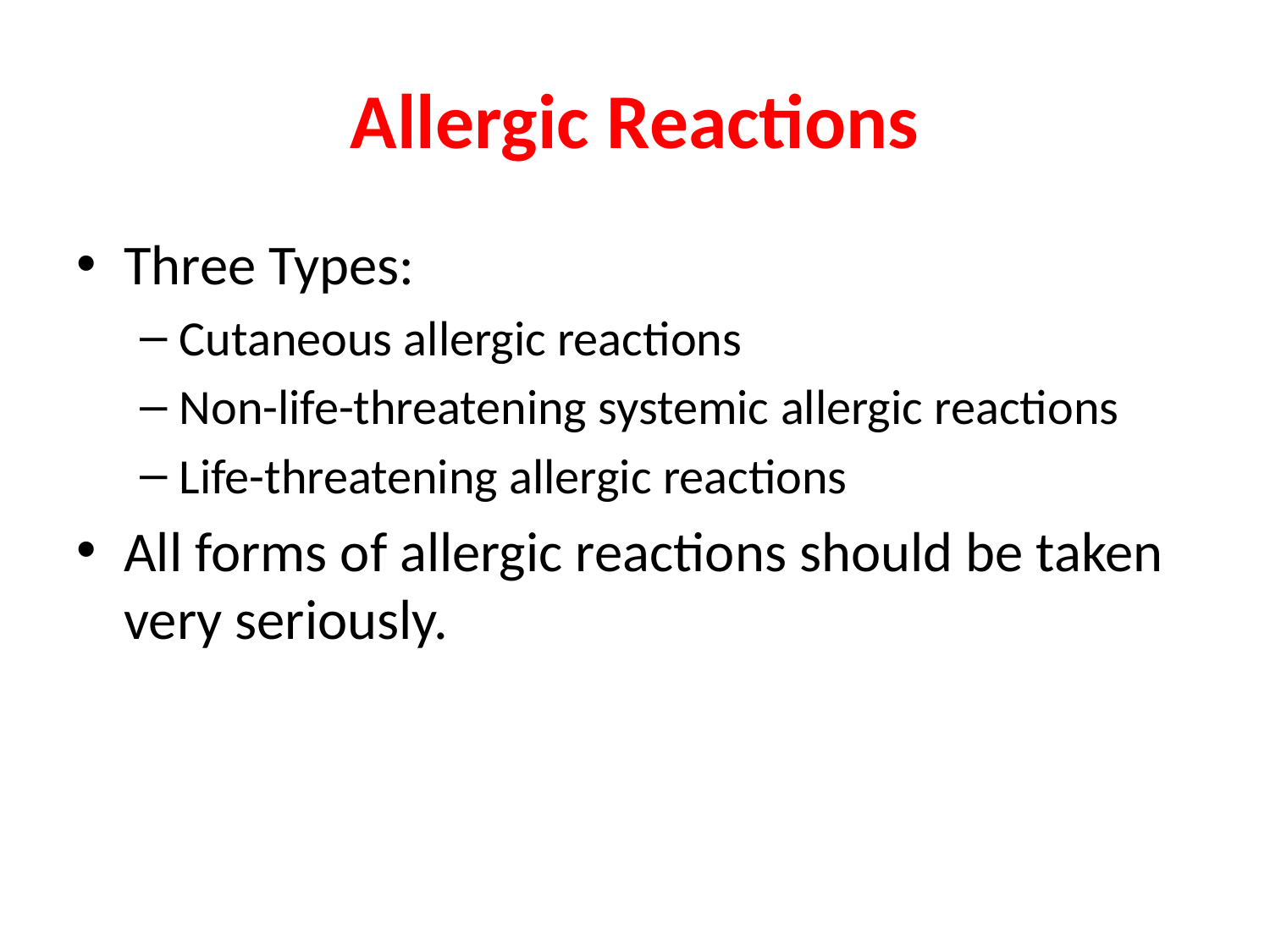

# Allergic Reactions
Three Types:
Cutaneous allergic reactions
Non-life-threatening systemic allergic reactions
Life-threatening allergic reactions
All forms of allergic reactions should be taken very seriously.